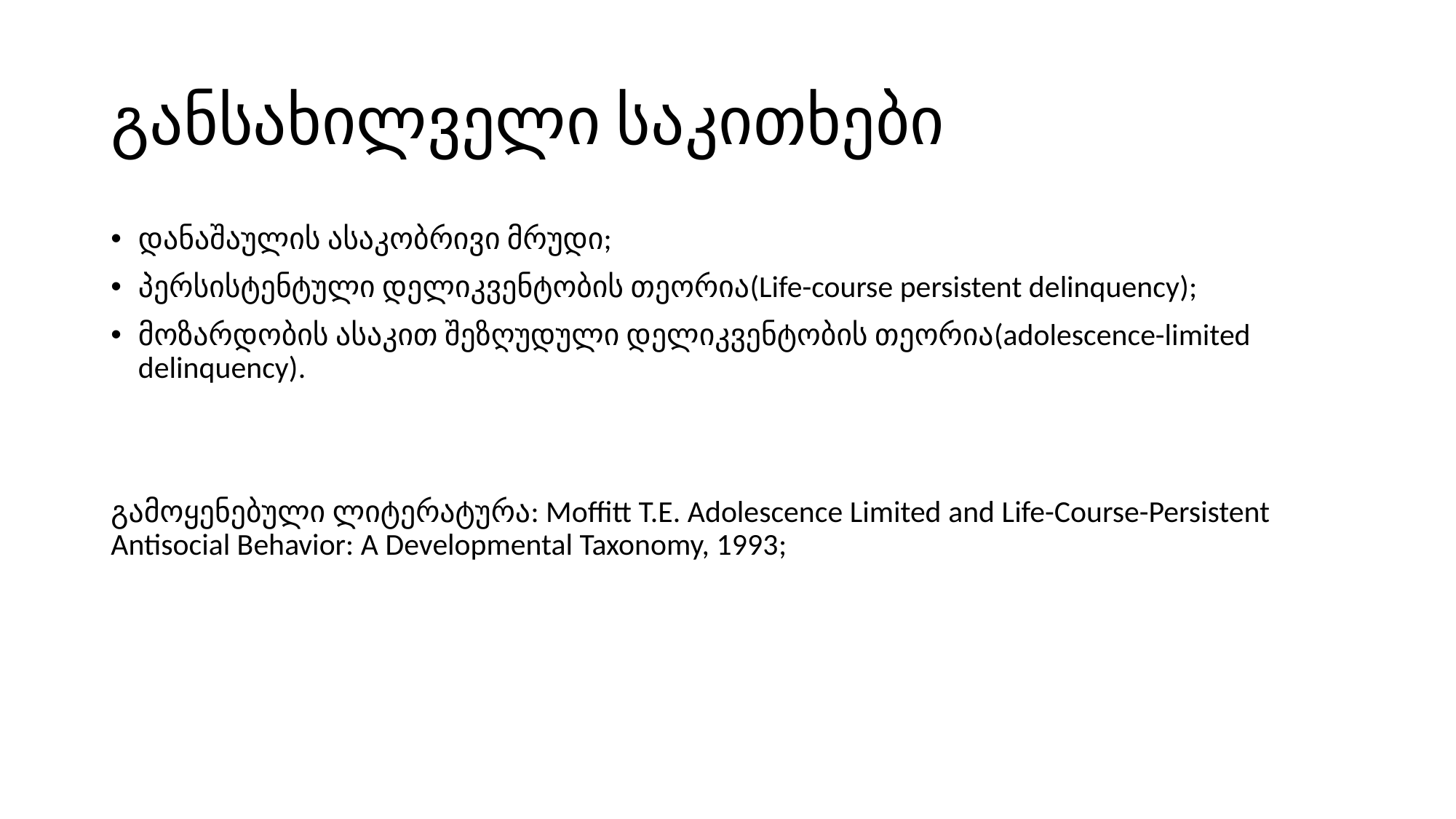

# განსახილველი საკითხები
დანაშაულის ასაკობრივი მრუდი;
პერსისტენტული დელიკვენტობის თეორია(Life-course persistent delinquency);
მოზარდობის ასაკით შეზღუდული დელიკვენტობის თეორია(adolescence-limited delinquency).

გამოყენებული ლიტერატურა: Moffitt T.E. Adolescence Limited and Life-Course-Persistent Antisocial Behavior: A Developmental Taxonomy, 1993;